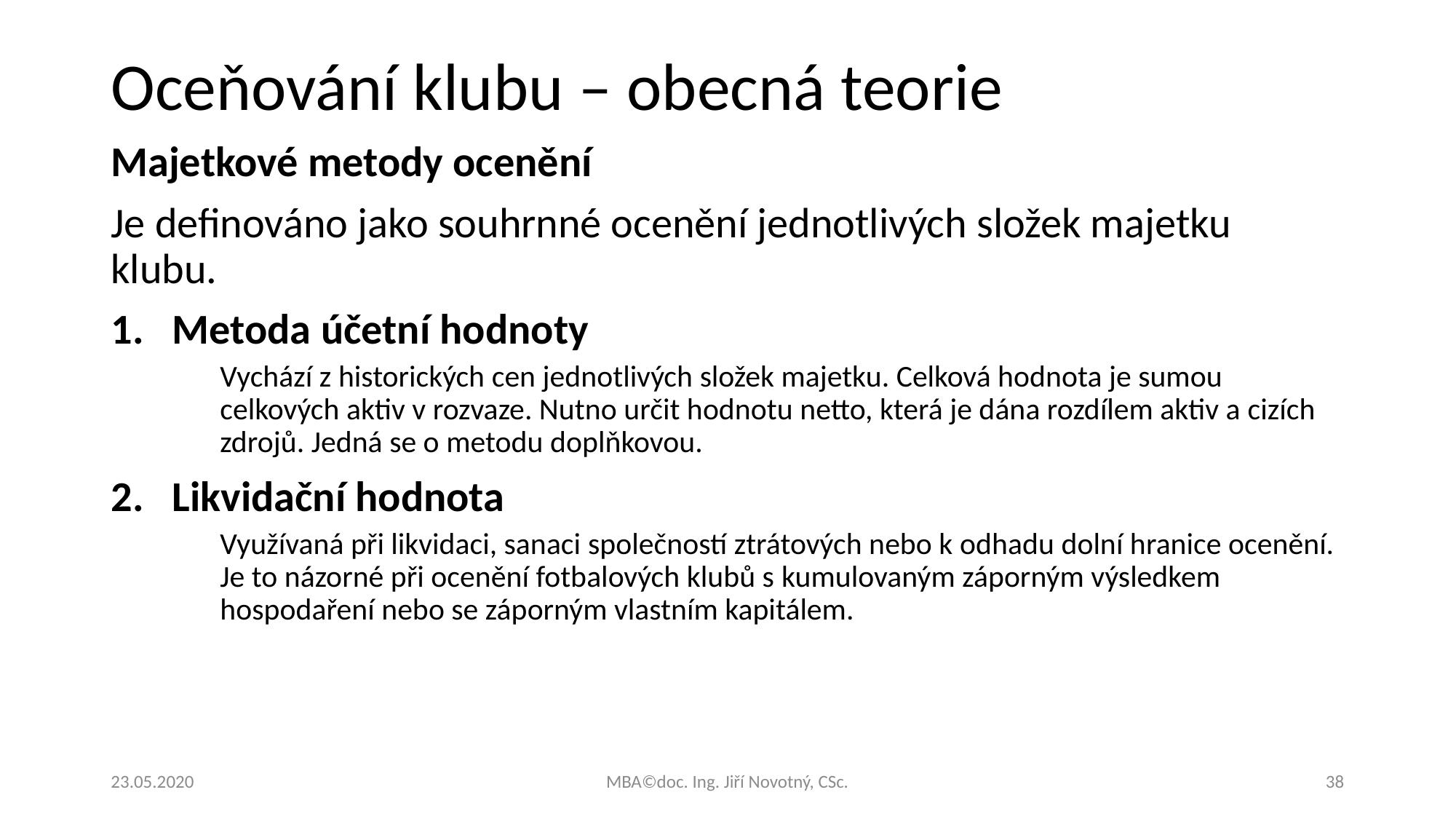

# Oceňování klubu – obecná teorie
Majetkové metody ocenění
Je definováno jako souhrnné ocenění jednotlivých složek majetku klubu.
Metoda účetní hodnoty
Vychází z historických cen jednotlivých složek majetku. Celková hodnota je sumou celkových aktiv v rozvaze. Nutno určit hodnotu netto, která je dána rozdílem aktiv a cizích zdrojů. Jedná se o metodu doplňkovou.
Likvidační hodnota
Využívaná při likvidaci, sanaci společností ztrátových nebo k odhadu dolní hranice ocenění. Je to názorné při ocenění fotbalových klubů s kumulovaným záporným výsledkem hospodaření nebo se záporným vlastním kapitálem.

23.05.2020
MBA©doc. Ing. Jiří Novotný, CSc.
38